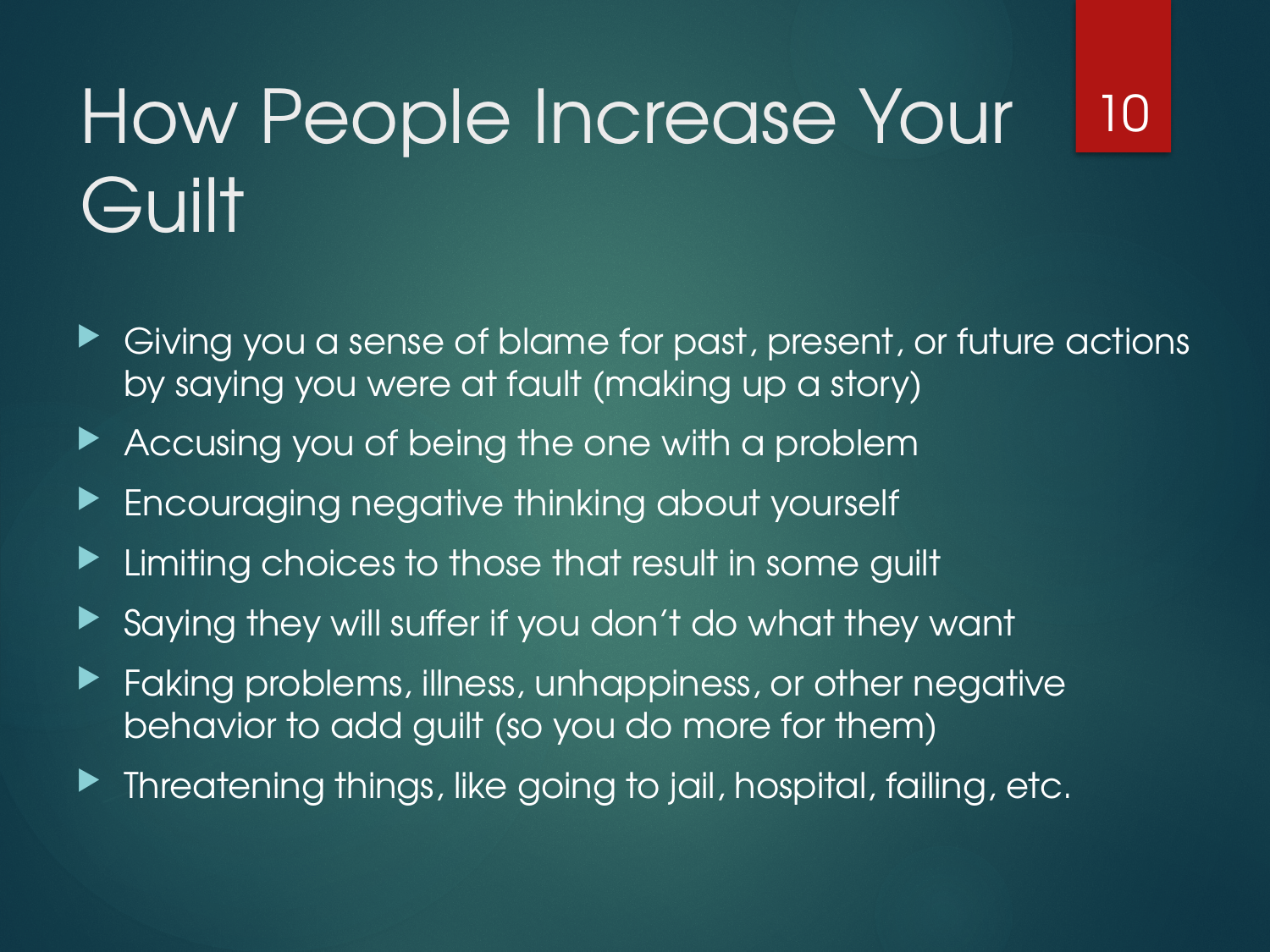

10
# How People Increase Your Guilt
Giving you a sense of blame for past, present, or future actions by saying you were at fault (making up a story)
Accusing you of being the one with a problem
Encouraging negative thinking about yourself
Limiting choices to those that result in some guilt
Saying they will suffer if you don’t do what they want
Faking problems, illness, unhappiness, or other negative behavior to add guilt (so you do more for them)
Threatening things, like going to jail, hospital, failing, etc.